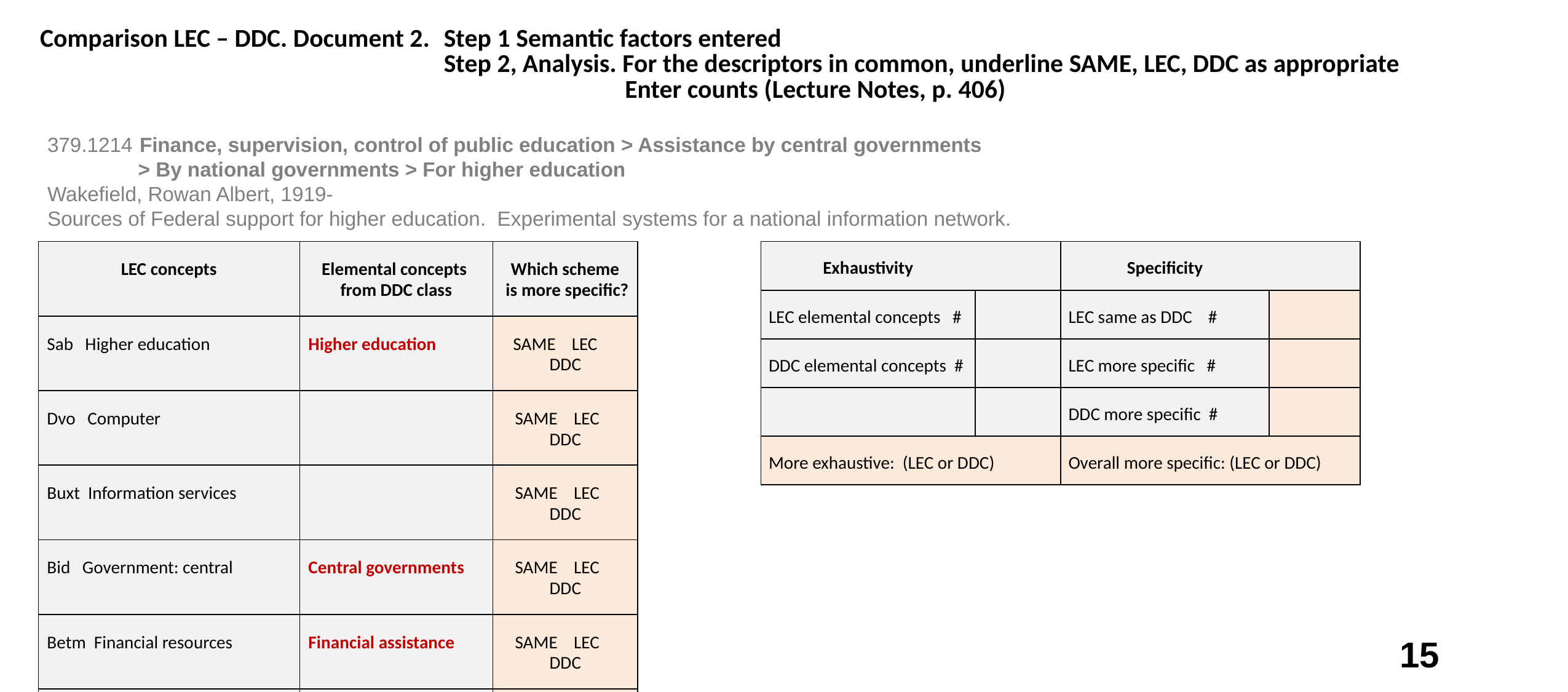

| Comparison LEC – DDC. Document 2. Step 1 Semantic factors entered Step 2, Analysis. For the descriptors in common, underline SAME, LEC, DDC as appropriate Enter counts (Lecture Notes, p. 406) |
| --- |
|  |
| --- |
379.1214	Finance, supervision, control of public education > Assistance by central governments
                > By national governments > For higher education
Wakefield, Rowan Albert, 1919‑
Sources of Federal support for higher education.  Experimental systems for a national information network.

| LEC concepts | Elemental concepts from DDC class | Which scheme is more specific? |  |  |
| --- | --- | --- | --- | --- |
| Sab Higher education | Higher education | same lec ddc |  |  |
| Dvo Computer |  | same lec ddc |  |  |
| Buxt Information services |  | same lec ddc |  |  |
| Bid Government: central | Central governments | same lec ddc |  |  |
| Betm Financial resources | Financial assistance | same lec ddc |  |  |
| Bepd Economics and education |  | same lec ddc |  |  |
|  | No. of concepts |  |  |  |
| Exhaustivity |  | Specificity |  |
| --- | --- | --- | --- |
| LEC elemental concepts # |  | LEC same as DDC # |  |
| DDC elemental concepts # |  | LEC more specific # |  |
|  |  | DDC more specific # |  |
| More exhaustive: (LEC or DDC) |  | Overall more specific: (LEC or DDC) |  |
15